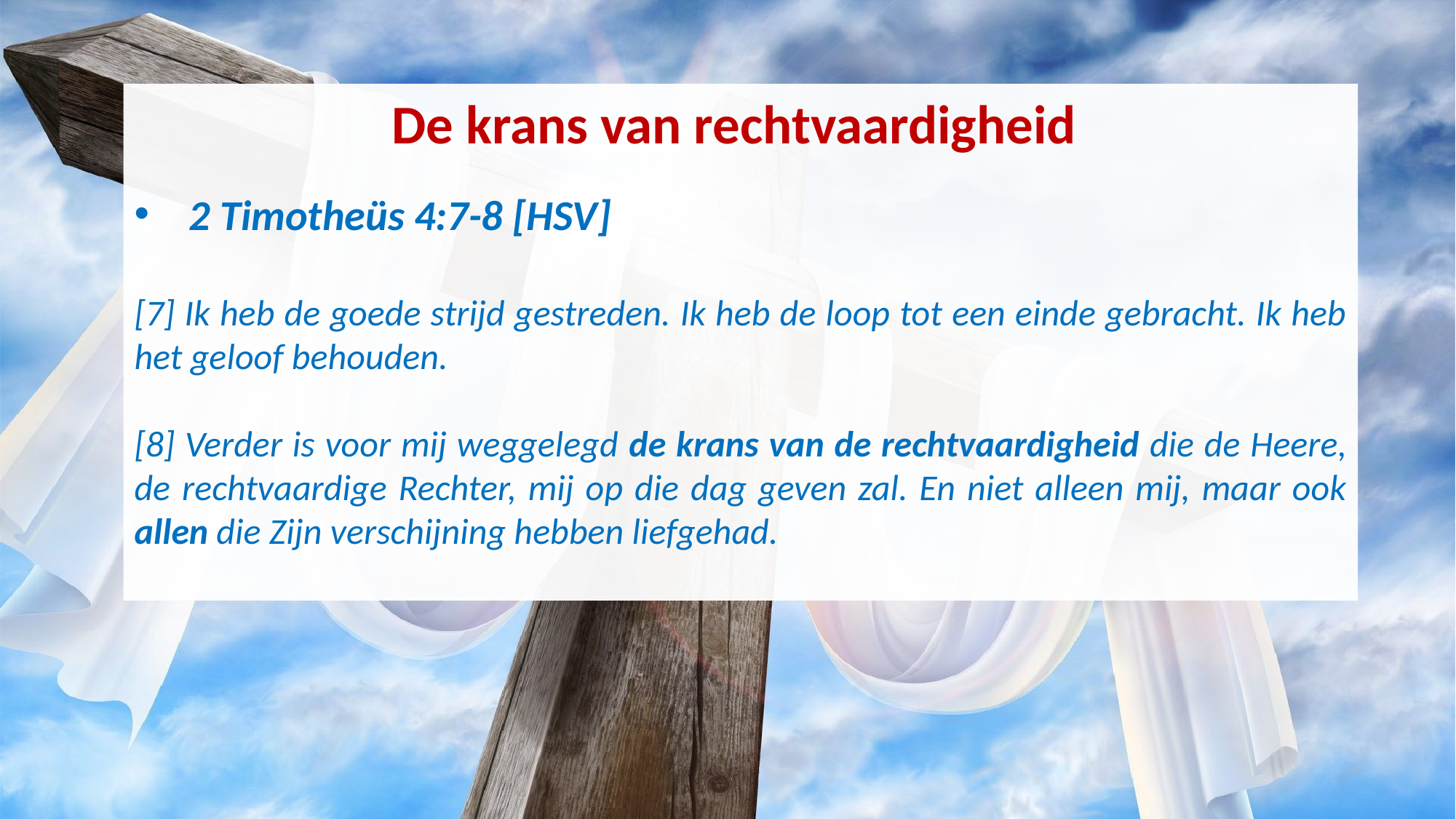

De krans van rechtvaardigheid

2 Timotheüs 4:7-8 [HSV]

[7] Ik heb de goede strijd gestreden. Ik heb de loop tot een einde gebracht. Ik heb het geloof behouden.

[8] Verder is voor mij weggelegd de krans van de rechtvaardigheid die de Heere, de rechtvaardige Rechter, mij op die dag geven zal. En niet alleen mij, maar ook allen die Zijn verschijning hebben liefgehad.